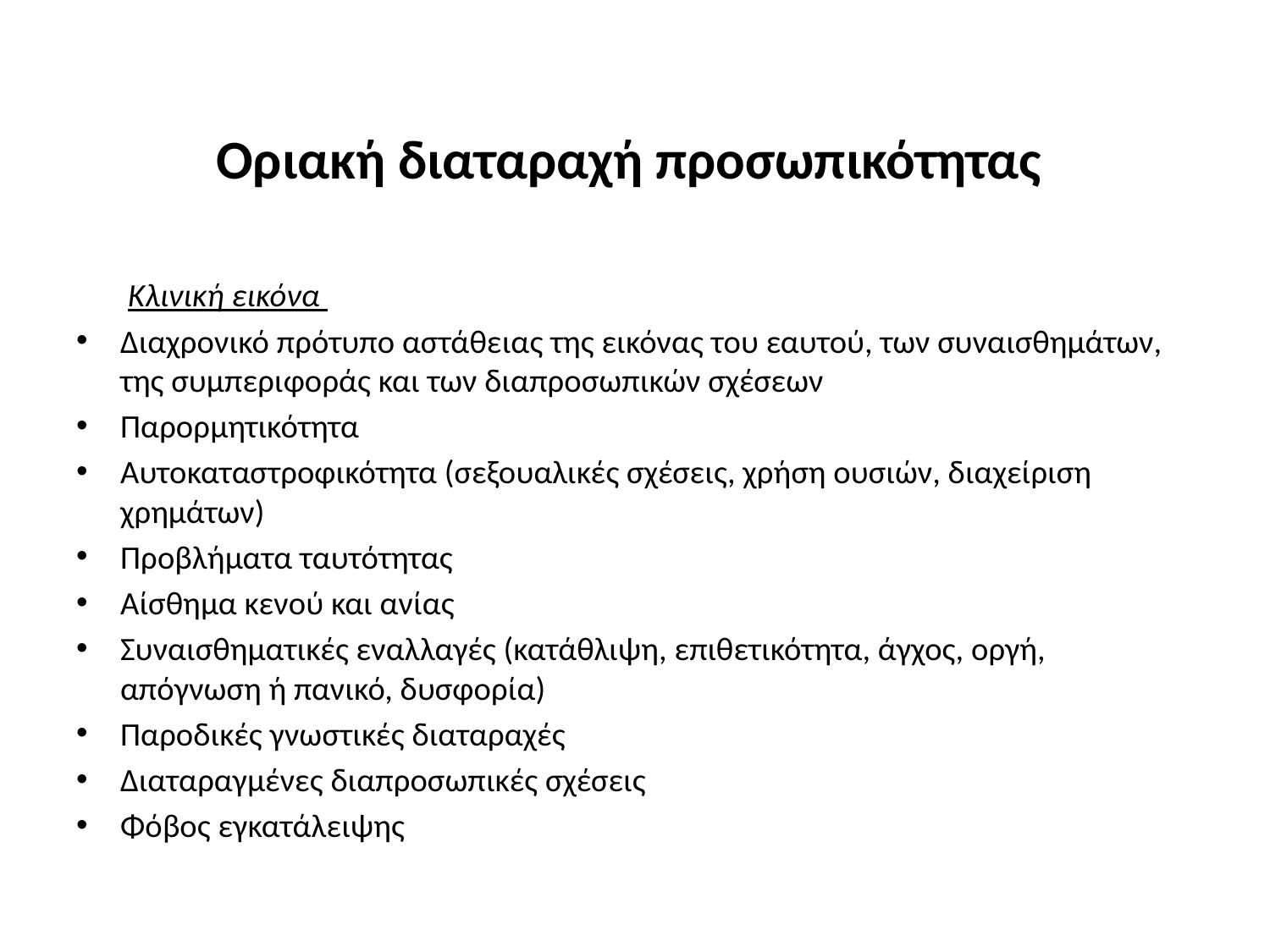

# Οριακή διαταραχή προσωπικότητας

       Κλινική εικόνα
Διαχρονικό πρότυπο αστάθειας της εικόνας του εαυτού, των συναισθημάτων, της συμπεριφοράς και των διαπροσωπικών σχέσεων
Παρορμητικότητα
Αυτοκαταστροφικότητα (σεξουαλικές σχέσεις, χρήση ουσιών, διαχείριση χρημάτων)
Προβλήματα ταυτότητας
Αίσθημα κενού και ανίας
Συναισθηματικές εναλλαγές (κατάθλιψη, επιθετικότητα, άγχος, οργή, απόγνωση ή πανικό, δυσφορία)
Παροδικές γνωστικές διαταραχές
Διαταραγμένες διαπροσωπικές σχέσεις
Φόβος εγκατάλειψης